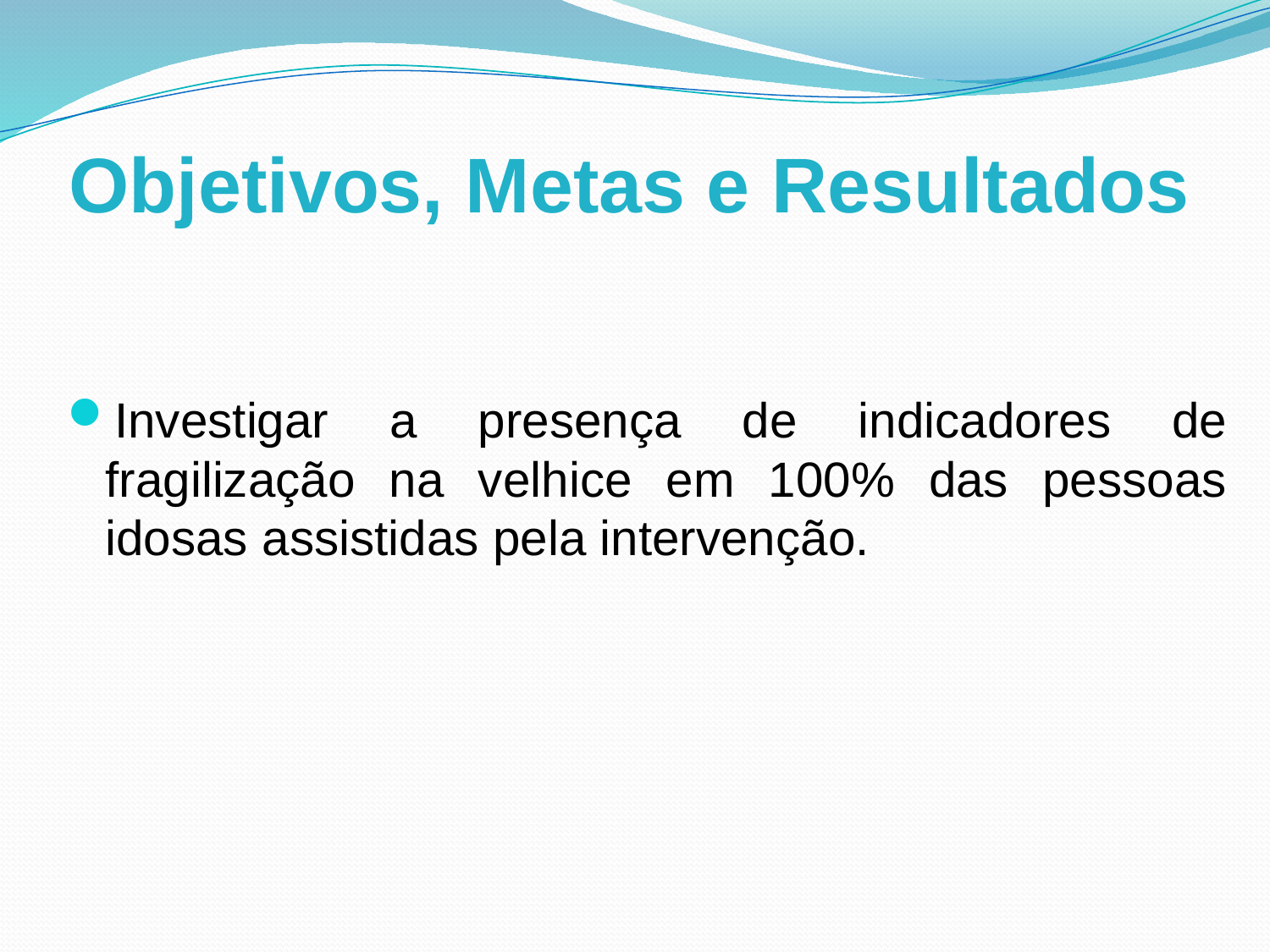

Objetivos, Metas e Resultados

Investigar a presença de indicadores de fragilização na velhice em 100% das pessoas idosas assistidas pela intervenção.